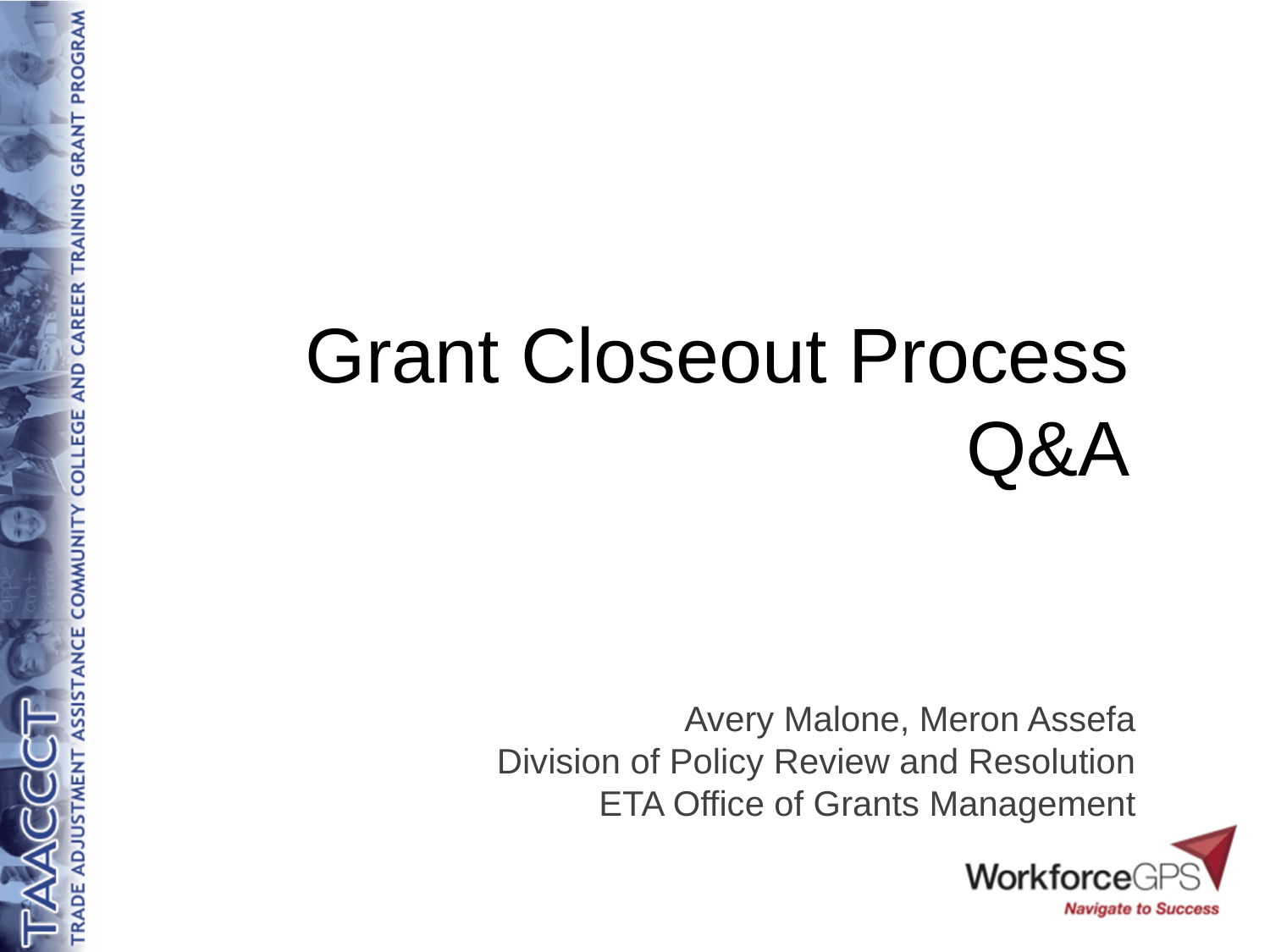

Grant Closeout Process
Q&A
Avery Malone, Meron Assefa
Division of Policy Review and Resolution
ETA Office of Grants Management